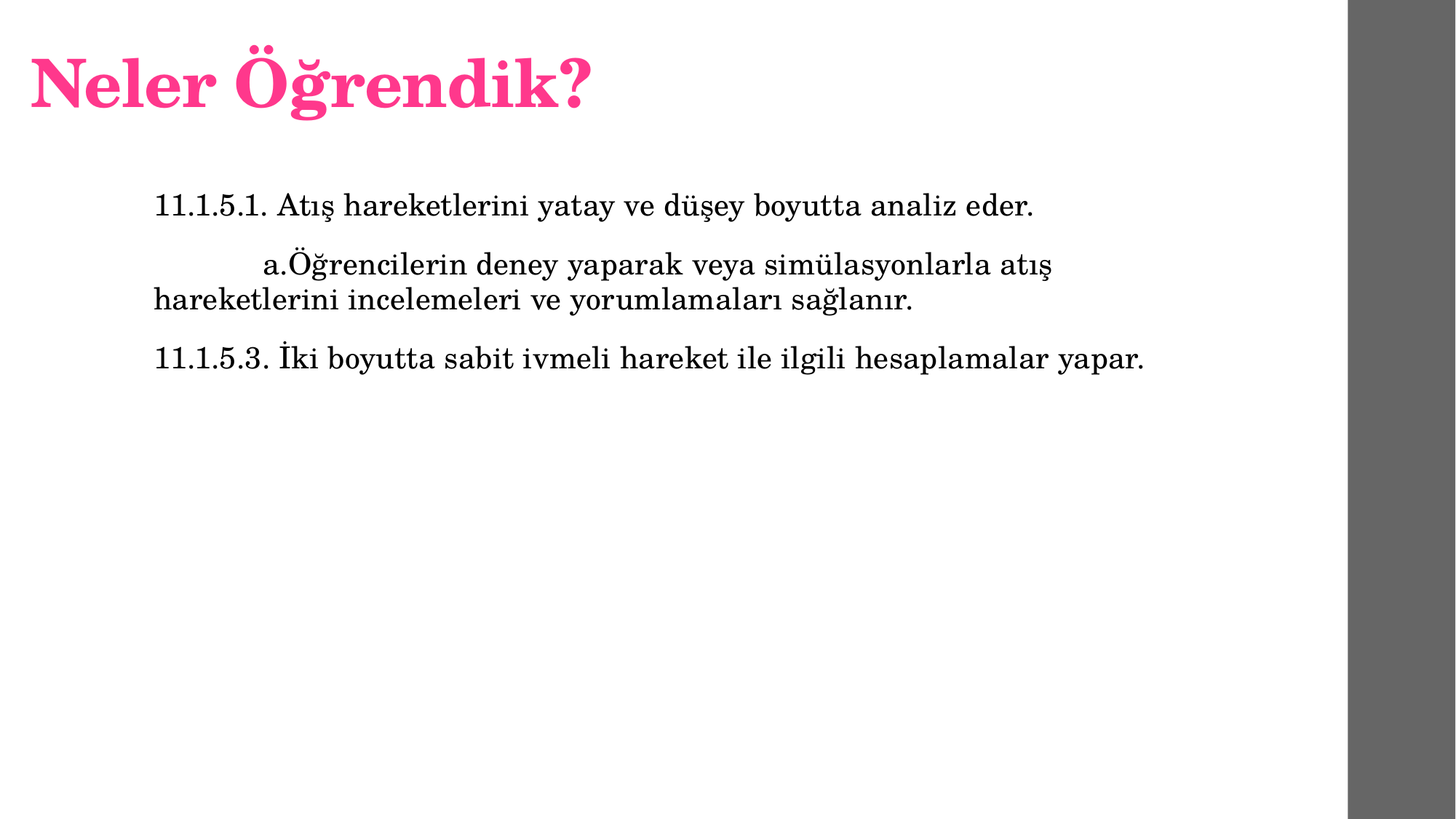

# Neler Öğrendik?
11.1.5.1. Atış hareketlerini yatay ve düşey boyutta analiz eder.
	a.Öğrencilerin deney yaparak veya simülasyonlarla atış 	hareketlerini incelemeleri ve yorumlamaları sağlanır.
11.1.5.3. İki boyutta sabit ivmeli hareket ile ilgili hesaplamalar yapar.